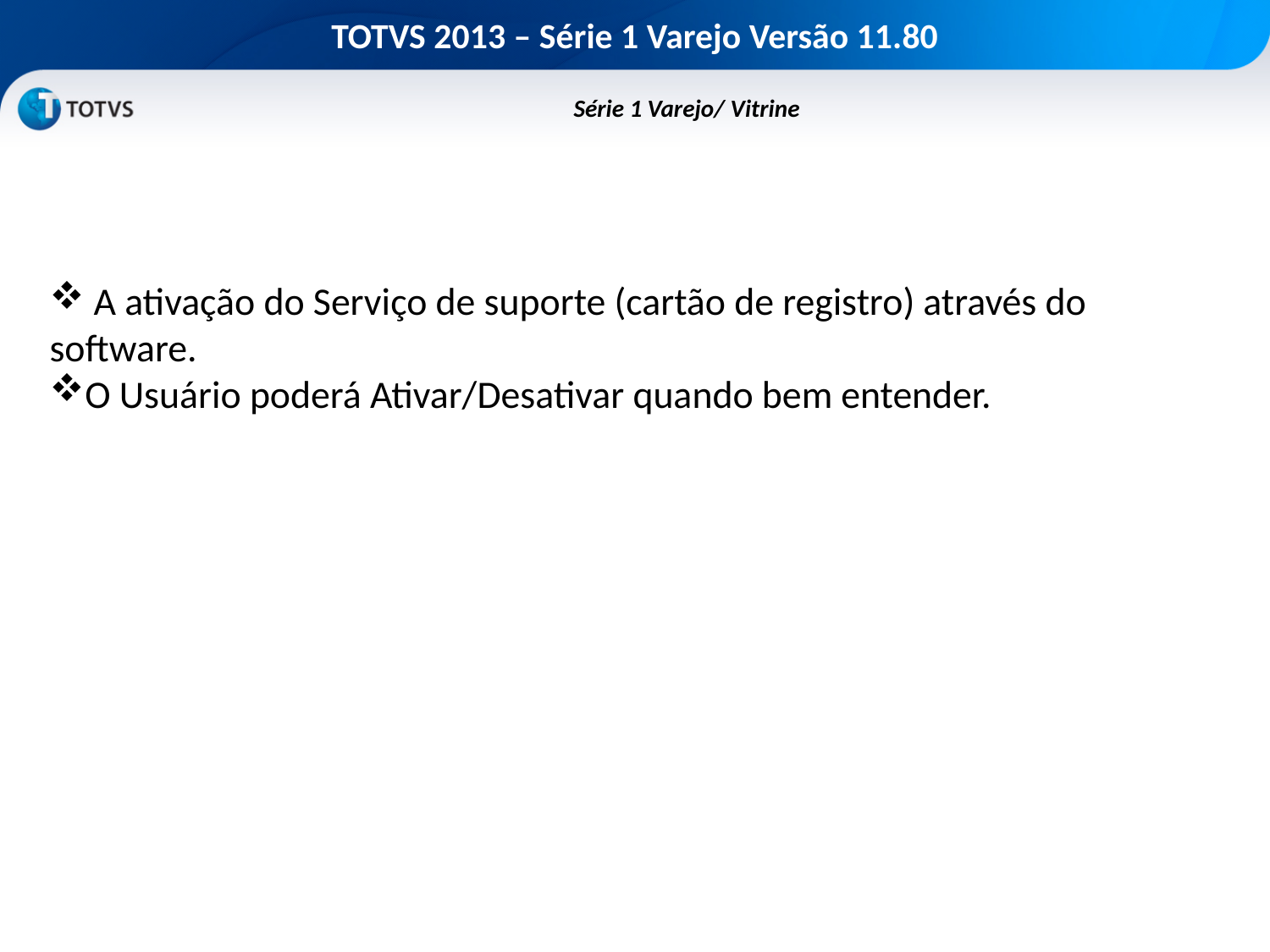

# TOTVS 2013 – Série 1 Varejo Versão 11.80
	Série 1 Varejo/ Vitrine

 A ativação do Serviço de suporte (cartão de registro) através do software.
O Usuário poderá Ativar/Desativar quando bem entender.